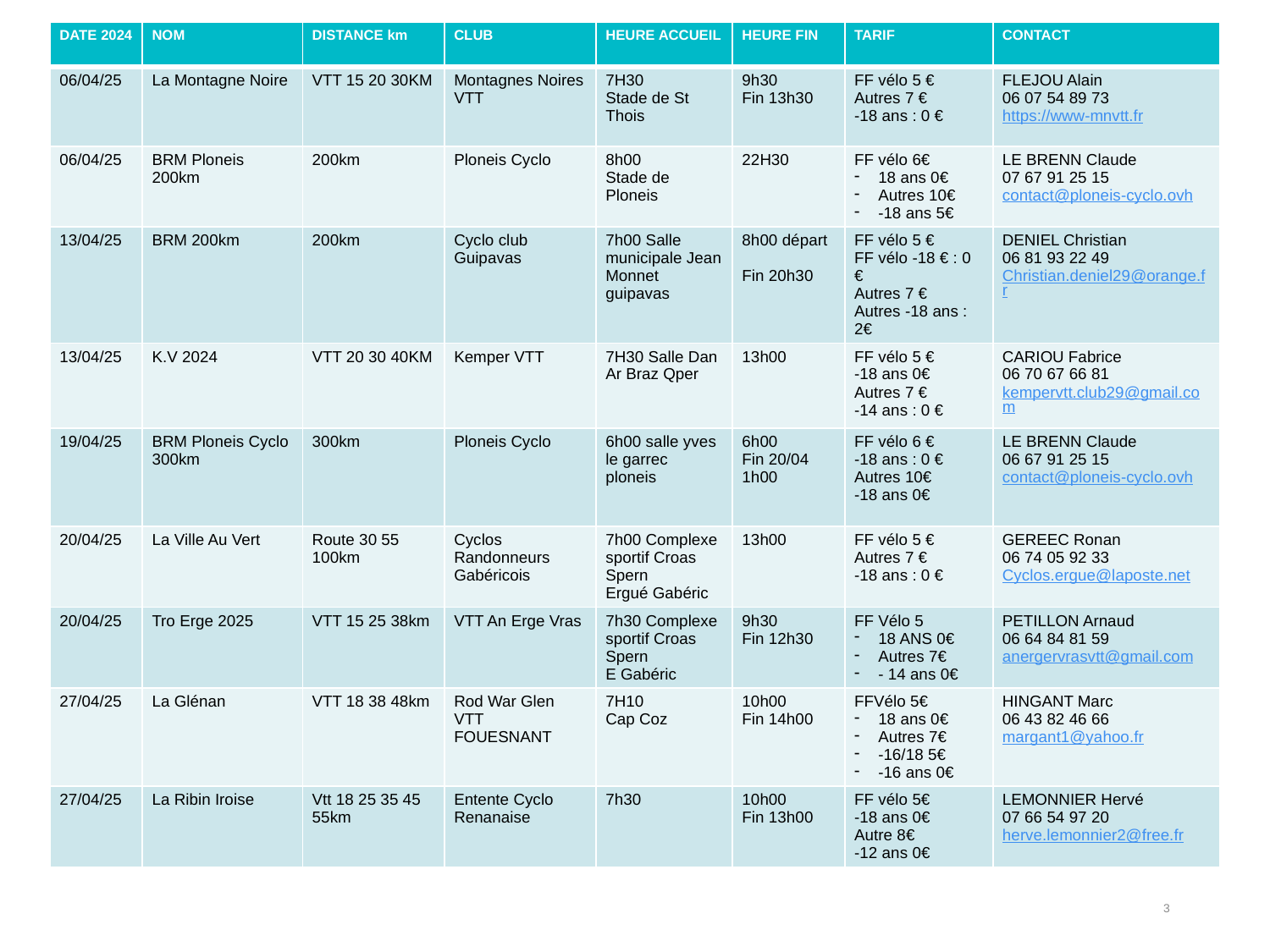

| DATE 2024 | NOM | DISTANCE km | CLUB | HEURE ACCUEIL | HEURE FIN | TARIF | CONTACT |
| --- | --- | --- | --- | --- | --- | --- | --- |
| 06/04/25 | La Montagne Noire | VTT 15 20 30KM | Montagnes Noires VTT | 7H30 Stade de St Thois | 9h30 Fin 13h30 | FF vélo 5 € Autres 7 € -18 ans : 0 € | FLEJOU Alain 06 07 54 89 73 https://www-mnvtt.fr |
| 06/04/25 | BRM Ploneis 200km | 200km | Ploneis Cyclo | 8h00 Stade de Ploneis | 22H30 | FF vélo 6€ 18 ans 0€ Autres 10€ -18 ans 5€ | LE BRENN Claude 07 67 91 25 15 contact@ploneis-cyclo.ovh |
| 13/04/25 | BRM 200km | 200km | Cyclo club Guipavas | 7h00 Salle municipale Jean Monnet guipavas | 8h00 départ Fin 20h30 | FF vélo 5 € FF vélo -18 € : 0 € Autres 7 € Autres -18 ans : 2€ | DENIEL Christian 06 81 93 22 49 Christian.deniel29@orange.fr |
| 13/04/25 | K.V 2024 | VTT 20 30 40KM | Kemper VTT | 7H30 Salle Dan Ar Braz Qper | 13h00 | FF vélo 5 € -18 ans 0€ Autres 7 € -14 ans : 0 € | CARIOU Fabrice 06 70 67 66 81 kempervtt.club29@gmail.com |
| 19/04/25 | BRM Ploneis Cyclo 300km | 300km | Ploneis Cyclo | 6h00 salle yves le garrec ploneis | 6h00 Fin 20/04 1h00 | FF vélo 6 € -18 ans : 0 € Autres 10€ -18 ans 0€ | LE BRENN Claude 06 67 91 25 15 contact@ploneis-cyclo.ovh |
| 20/04/25 | La Ville Au Vert | Route 30 55 100km | Cyclos Randonneurs Gabéricois | 7h00 Complexe sportif Croas Spern Ergué Gabéric | 13h00 | FF vélo 5 € Autres 7 € -18 ans : 0 € | GEREEC Ronan 06 74 05 92 33 Cyclos.ergue@laposte.net |
| 20/04/25 | Tro Erge 2025 | VTT 15 25 38km | VTT An Erge Vras | 7h30 Complexe sportif Croas Spern E Gabéric | 9h30 Fin 12h30 | FF Vélo 5 18 ANS 0€ Autres 7€ - 14 ans 0€ | PETILLON Arnaud 06 64 84 81 59 anergervrasvtt@gmail.com |
| 27/04/25 | La Glénan | VTT 18 38 48km | Rod War Glen VTT FOUESNANT | 7H10 Cap Coz | 10h00 Fin 14h00 | FFVélo 5€ 18 ans 0€ Autres 7€ -16/18 5€ -16 ans 0€ | HINGANT Marc 06 43 82 46 66 margant1@yahoo.fr |
| 27/04/25 | La Ribin Iroise | Vtt 18 25 35 45 55km | Entente Cyclo Renanaise | 7h30 | 10h00 Fin 13h00 | FF vélo 5€ -18 ans 0€ Autre 8€ -12 ans 0€ | LEMONNIER Hervé 07 66 54 97 20 herve.lemonnier2@free.fr |
3